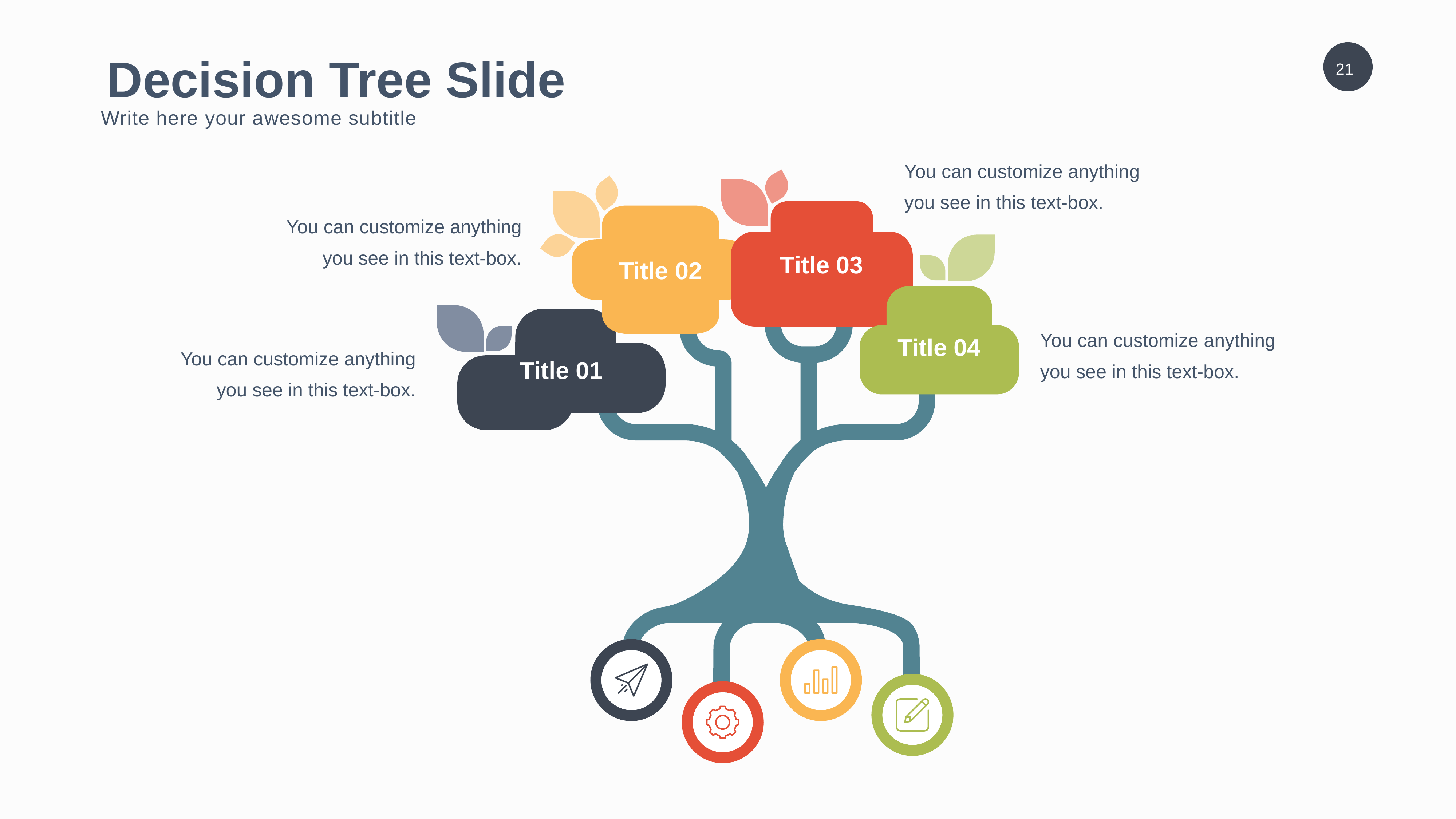

Decision Tree Slide
Write here your awesome subtitle
You can customize anything you see in this text-box.

You can customize anything you see in this text-box.

Title 03
Title 02

You can customize anything you see in this text-box.

Title 04
You can customize anything you see in this text-box.
Title 01